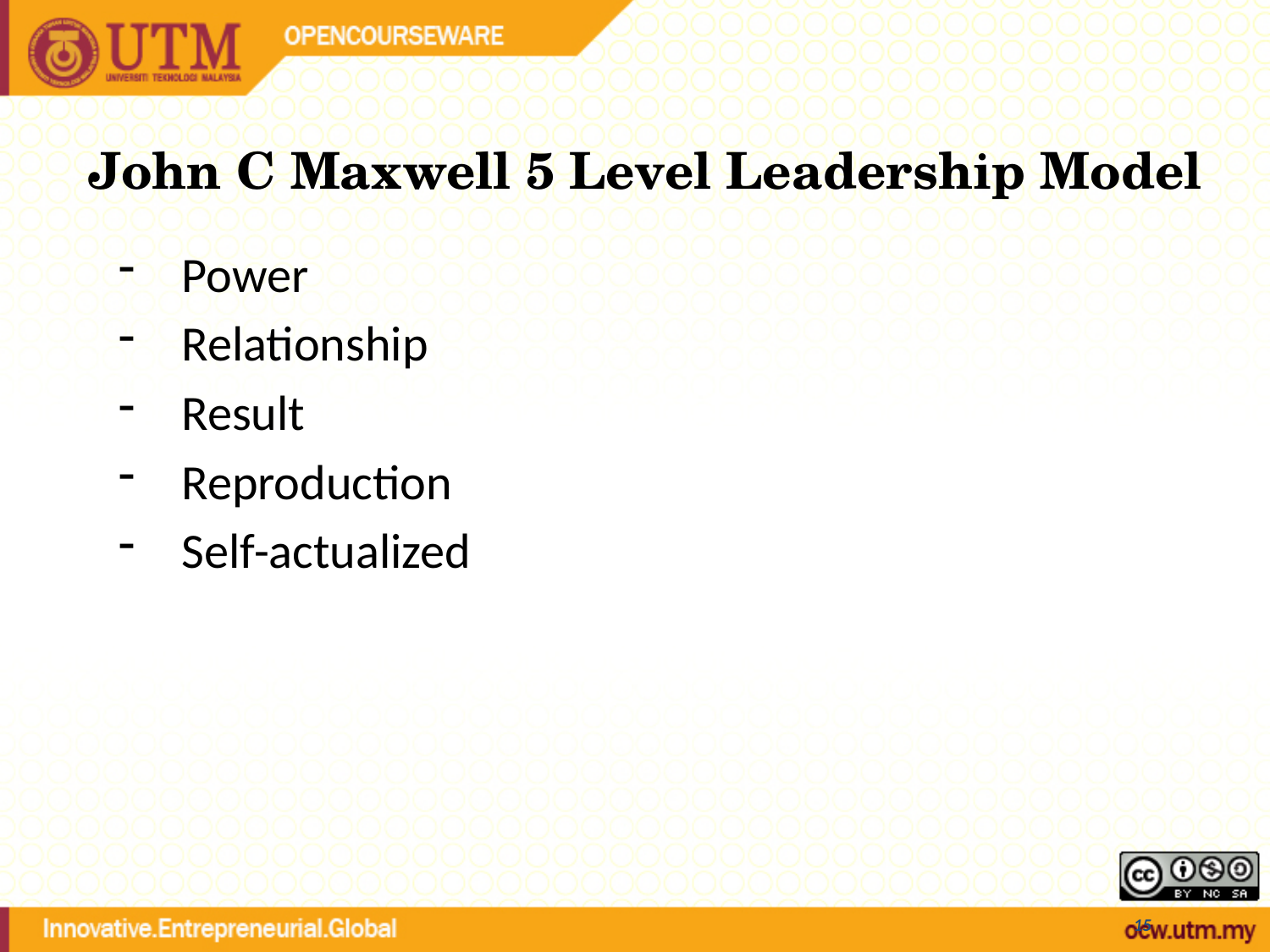

# John C Maxwell 5 Level Leadership Model
Power
Relationship
Result
Reproduction
Self-actualized
15